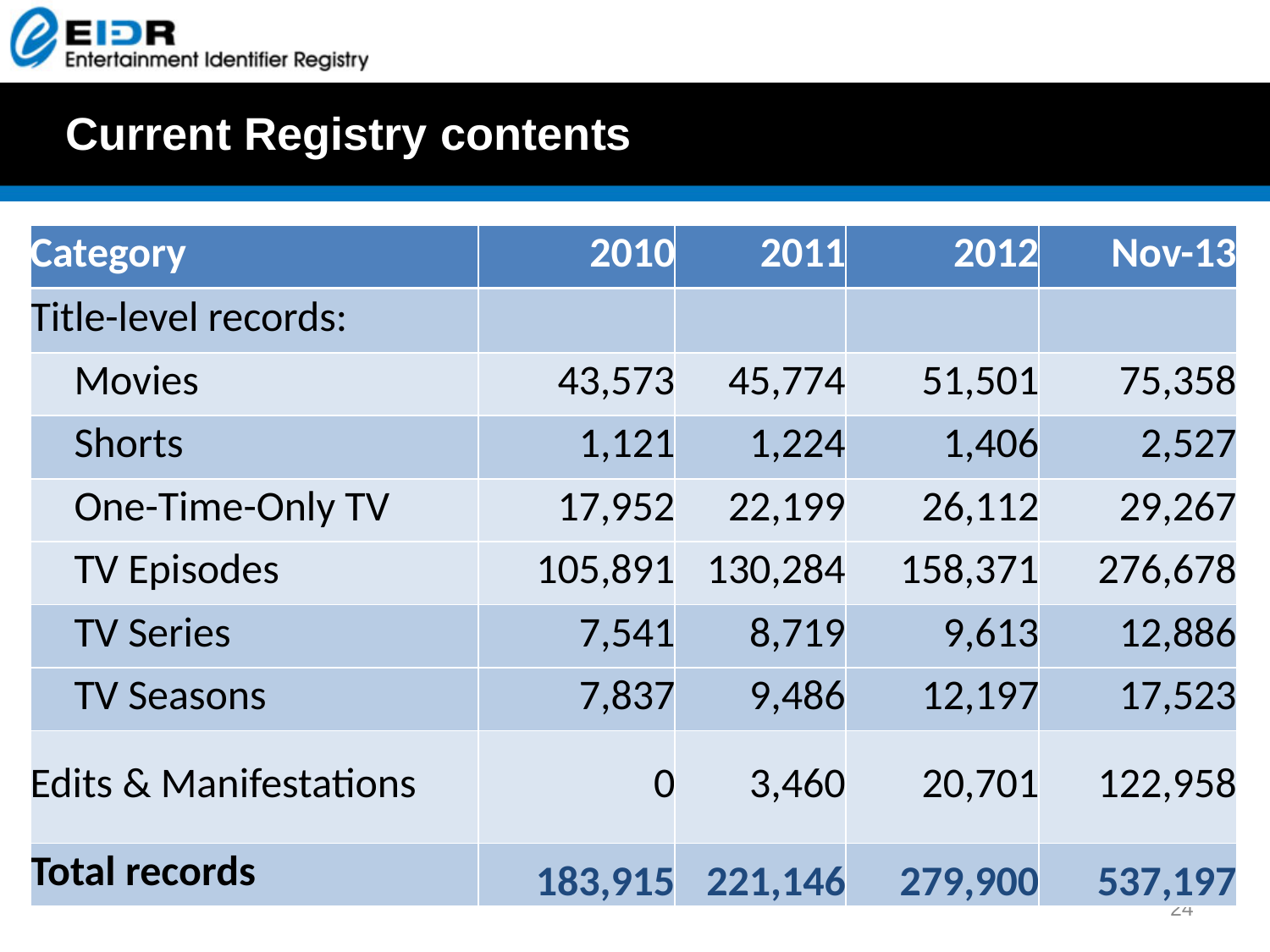

# Current Registry contents
| Category | 2010 | 2011 | 2012 | Nov-13 |
| --- | --- | --- | --- | --- |
| Title-level records: |  |  |  |  |
| Movies | 43,573 | 45,774 | 51,501 | 75,358 |
| Shorts | 1,121 | 1,224 | 1,406 | 2,527 |
| One-Time-Only TV | 17,952 | 22,199 | 26,112 | 29,267 |
| TV Episodes | 105,891 | 130,284 | 158,371 | 276,678 |
| TV Series | 7,541 | 8,719 | 9,613 | 12,886 |
| TV Seasons | 7,837 | 9,486 | 12,197 | 17,523 |
| Edits & Manifestations | 0 | 3,460 | 20,701 | 122,958 |
| Total records | 183,915 | 221,146 | 279,900 | 537,197 |
24